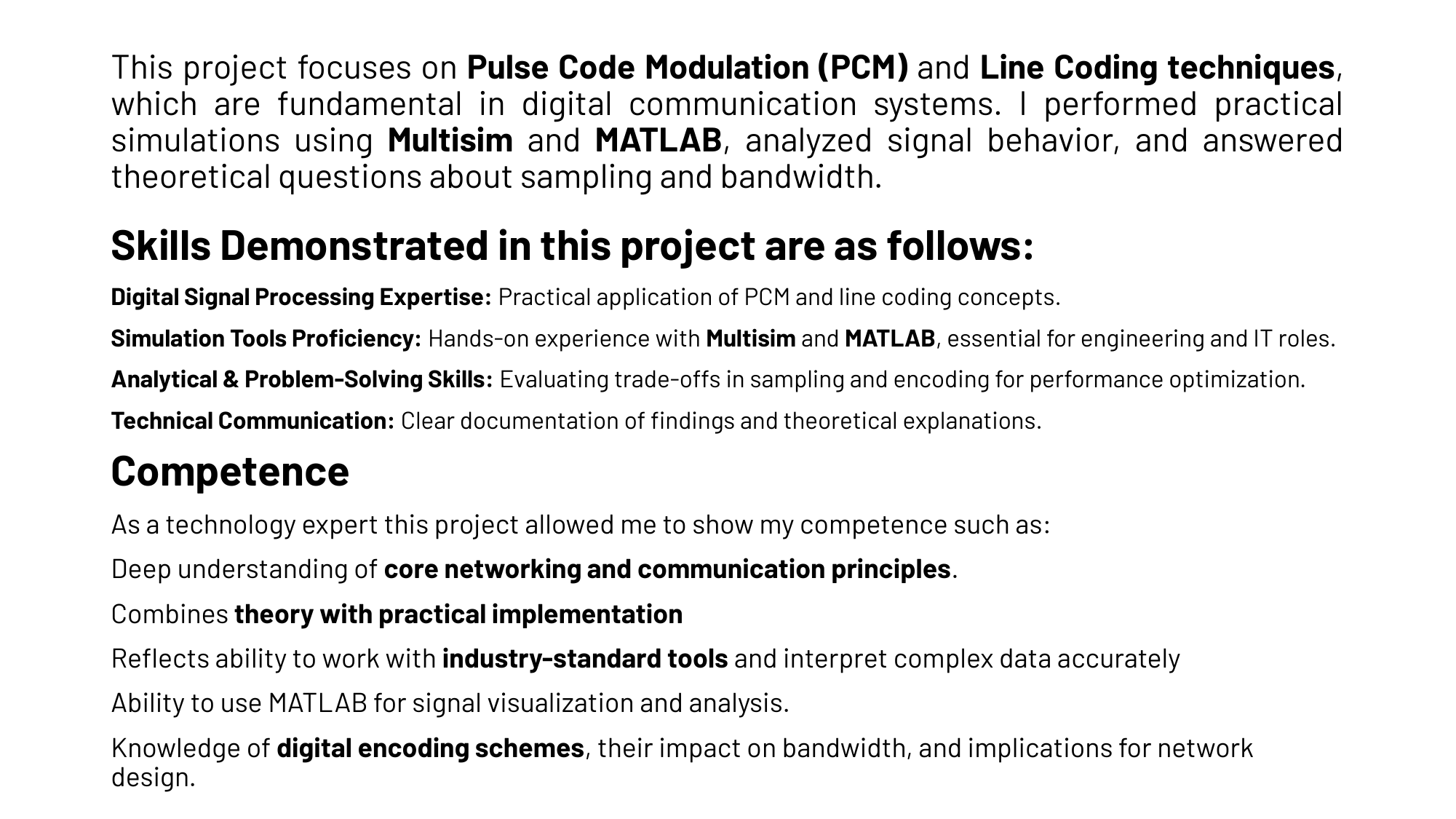

# This project focuses on Pulse Code Modulation (PCM) and Line Coding techniques, which are fundamental in digital communication systems. I performed practical simulations using Multisim and MATLAB, analyzed signal behavior, and answered theoretical questions about sampling and bandwidth.
Skills Demonstrated in this project are as follows:
Digital Signal Processing Expertise: Practical application of PCM and line coding concepts.
Simulation Tools Proficiency: Hands-on experience with Multisim and MATLAB, essential for engineering and IT roles.
Analytical & Problem-Solving Skills: Evaluating trade-offs in sampling and encoding for performance optimization.
Technical Communication: Clear documentation of findings and theoretical explanations.
Competence
As a technology expert this project allowed me to show my competence such as:
Deep understanding of core networking and communication principles.
Combines theory with practical implementation
Reflects ability to work with industry-standard tools and interpret complex data accurately
Ability to use MATLAB for signal visualization and analysis.
Knowledge of digital encoding schemes, their impact on bandwidth, and implications for network design.